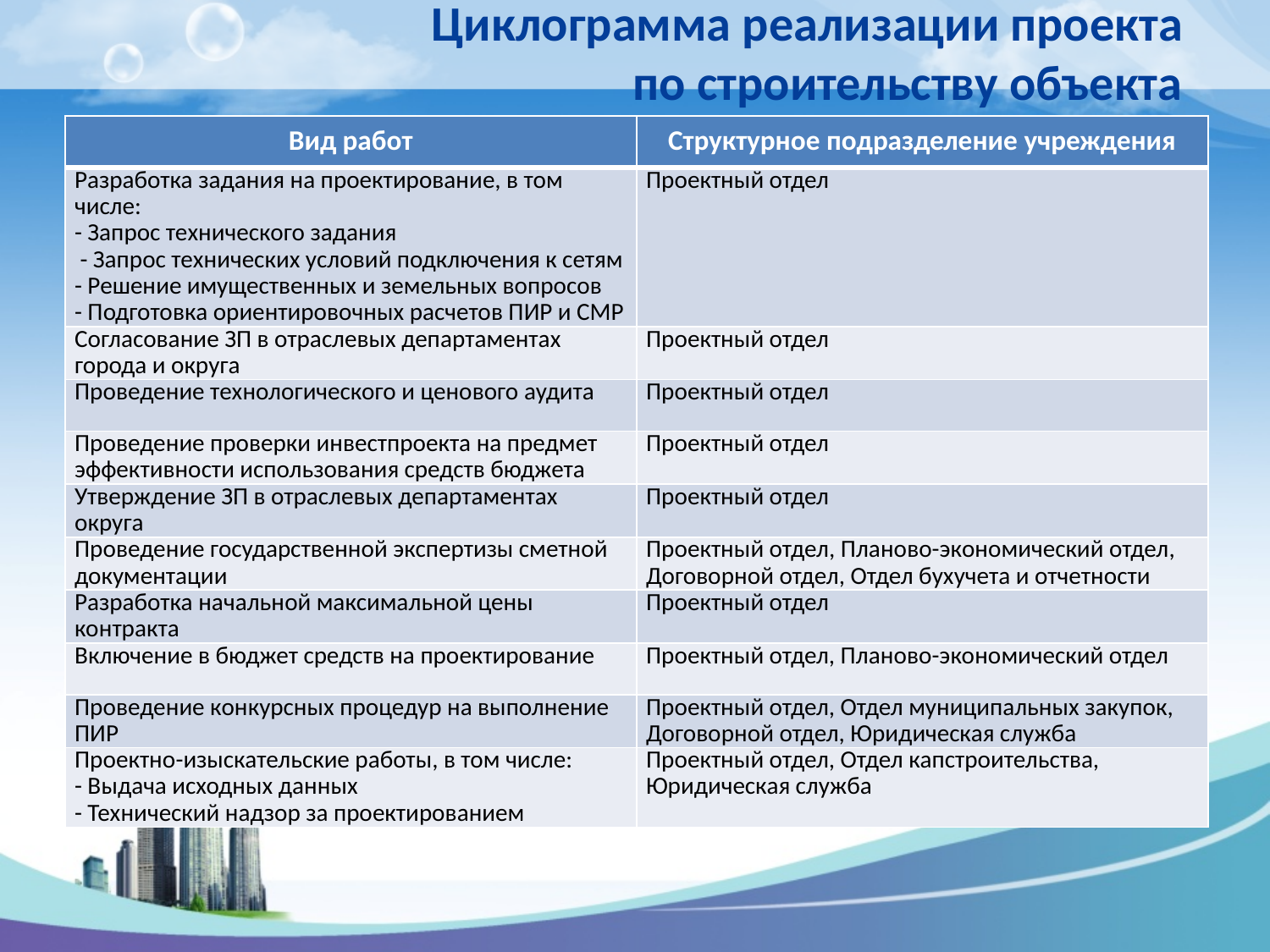

# Циклограмма реализации проекта по строительству объекта
| Вид работ | Структурное подразделение учреждения |
| --- | --- |
| Разработка задания на проектирование, в том числе: - Запрос технического задания - Запрос технических условий подключения к сетям - Решение имущественных и земельных вопросов - Подготовка ориентировочных расчетов ПИР и СМР | Проектный отдел |
| Согласование ЗП в отраслевых департаментах города и округа | Проектный отдел |
| Проведение технологического и ценового аудита | Проектный отдел |
| Проведение проверки инвестпроекта на предмет эффективности использования средств бюджета | Проектный отдел |
| Утверждение ЗП в отраслевых департаментах округа | Проектный отдел |
| Проведение государственной экспертизы сметной документации | Проектный отдел, Планово-экономический отдел, Договорной отдел, Отдел бухучета и отчетности |
| Разработка начальной максимальной цены контракта | Проектный отдел |
| Включение в бюджет средств на проектирование | Проектный отдел, Планово-экономический отдел |
| Проведение конкурсных процедур на выполнение ПИР | Проектный отдел, Отдел муниципальных закупок, Договорной отдел, Юридическая служба |
| Проектно-изыскательские работы, в том числе: - Выдача исходных данных - Технический надзор за проектированием | Проектный отдел, Отдел капстроительства, Юридическая служба |